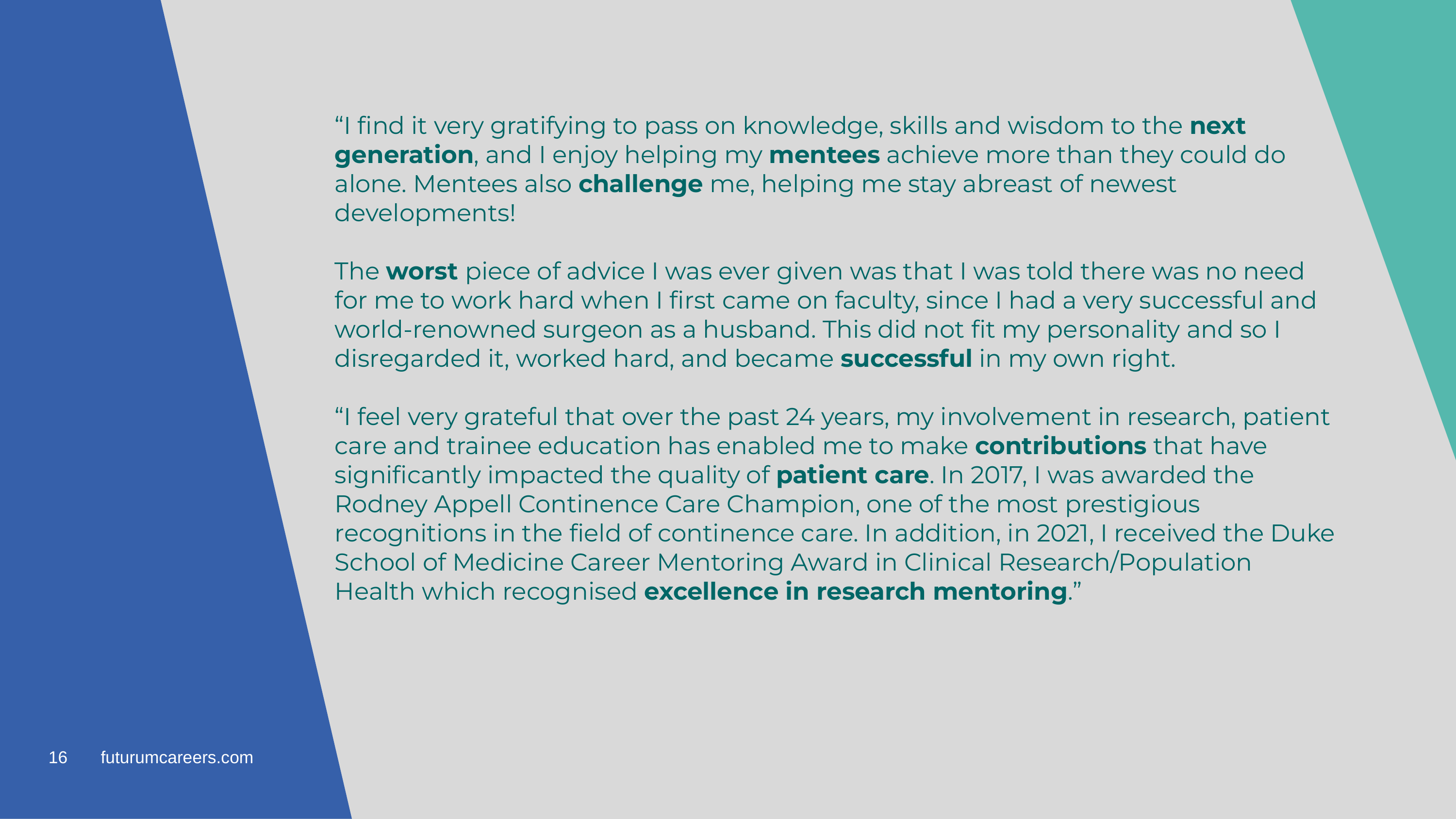

“I find it very gratifying to pass on knowledge, skills and wisdom to the next generation, and I enjoy helping my mentees achieve more than they could do alone. Mentees also challenge me, helping me stay abreast of newest developments!

The worst piece of advice I was ever given was that I was told there was no need for me to work hard when I first came on faculty, since I had a very successful and world-renowned surgeon as a husband. This did not fit my personality and so I disregarded it, worked hard, and became successful in my own right.

“I feel very grateful that over the past 24 years, my involvement in research, patient care and trainee education has enabled me to make contributions that have significantly impacted the quality of patient care. In 2017, I was awarded the Rodney Appell Continence Care Champion, one of the most prestigious recognitions in the field of continence care. In addition, in 2021, I received the Duke School of Medicine Career Mentoring Award in Clinical Research/Population Health which recognised excellence in research mentoring.”

16       futurumcareers.com